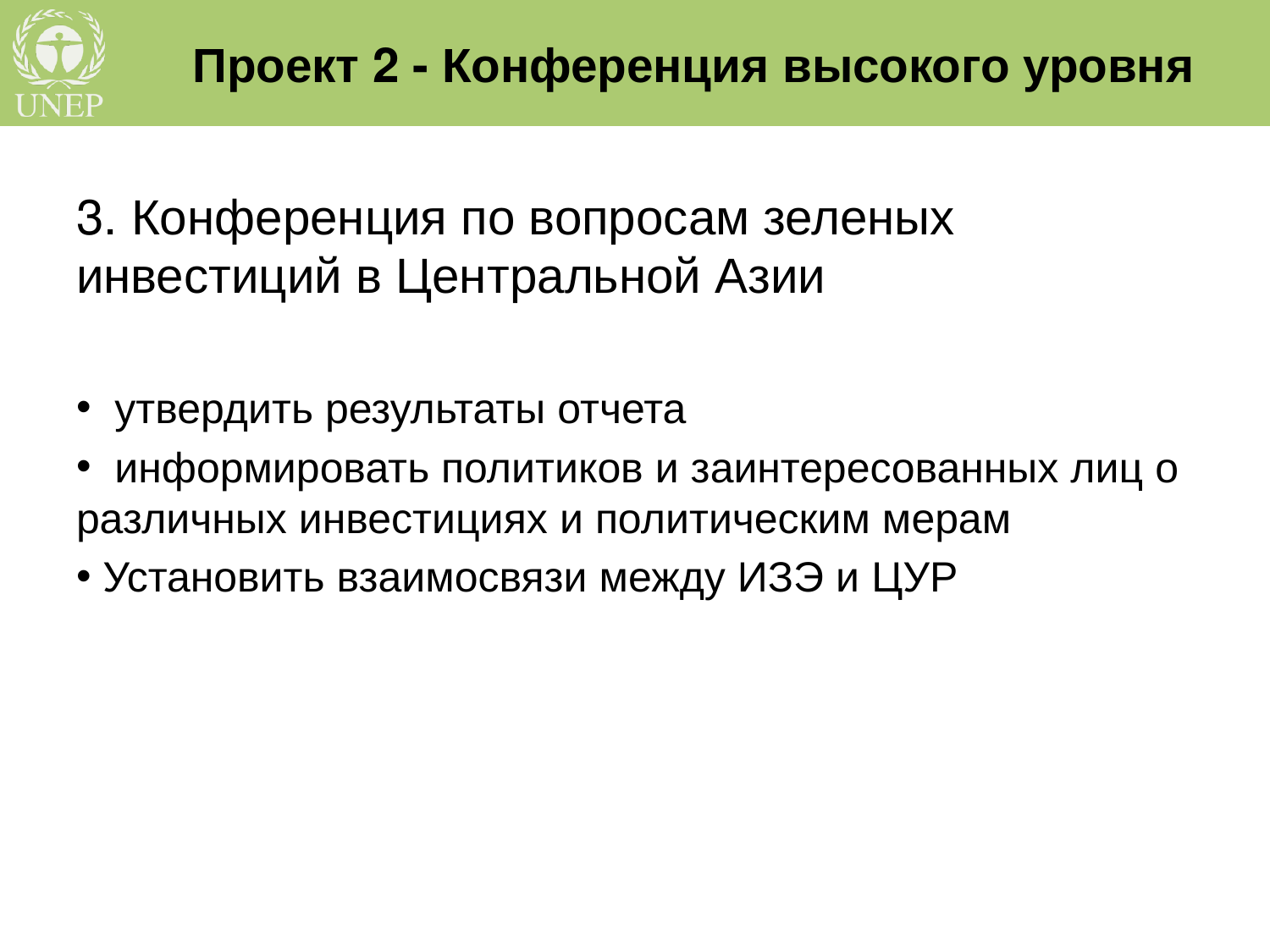

# Проект 2 - Конференция высокого уровня
3. Конференция по вопросам зеленых инвестиций в Центральной Азии

  утвердить результаты отчета
  информировать политиков и заинтересованных лиц о различных инвестициях и политическим мерам
 Установить взаимосвязи между ИЗЭ и ЦУР